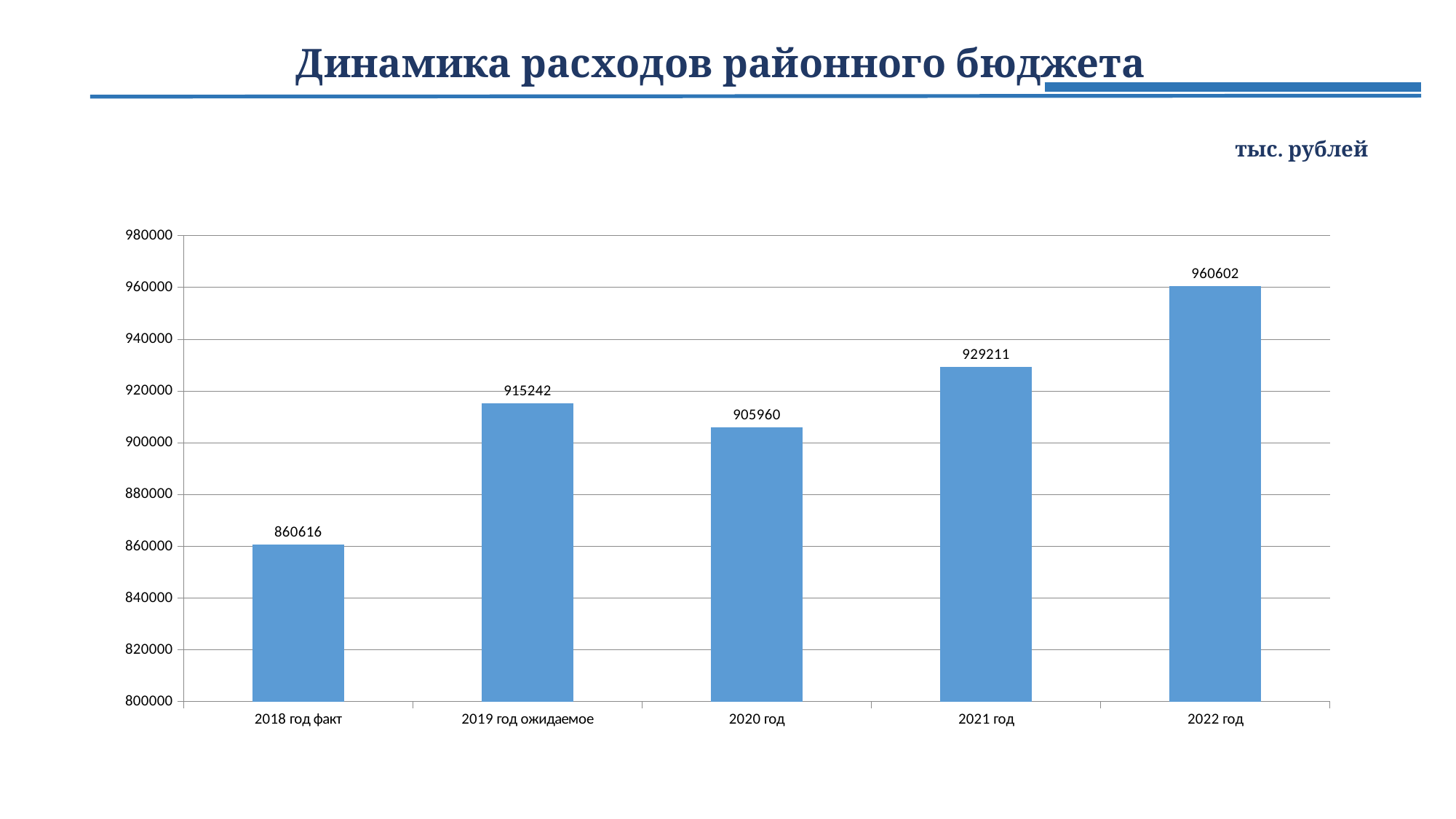

# Динамика расходов районного бюджета
тыс. рублей

### Chart

| Category |  |
|---|---|
| 2018 год факт | 860616.0 |
| 2019 год ожидаемое | 915242.0 |
| 2020 год | 905960.0 |
| 2021 год | 929211.0 |
| 2022 год | 960602.0 |